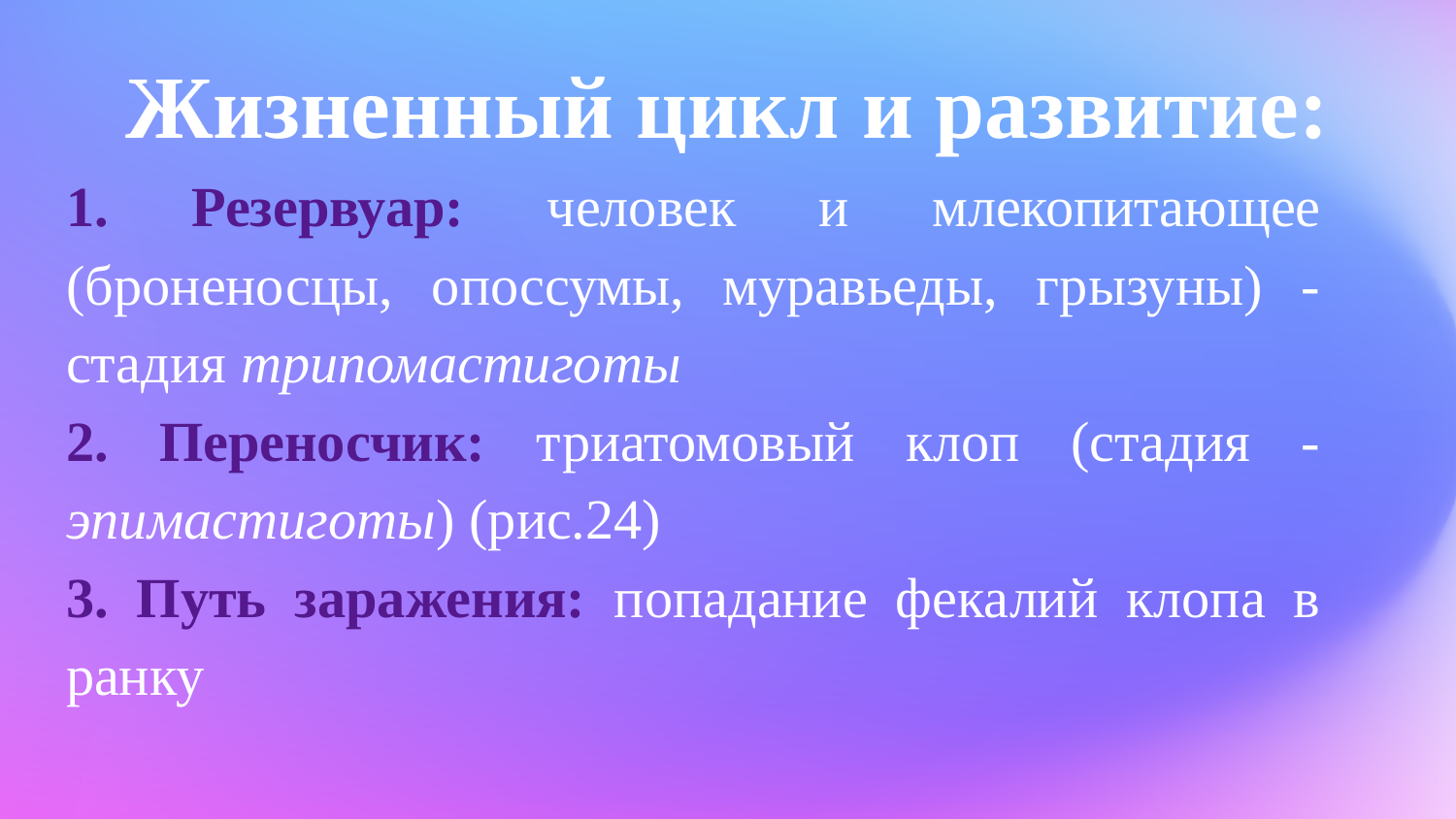

Жизненный цикл и развитие:

# 1. Резервуар: человек и млекопитающее (броненосцы, опоссумы, муравьеды, грызуны) - стадия трипомастиготы
2. Переносчик: триатомовый клоп (стадия - эпимастиготы) (рис.24)
3. Путь заражения: попадание фекалий клопа в ранку